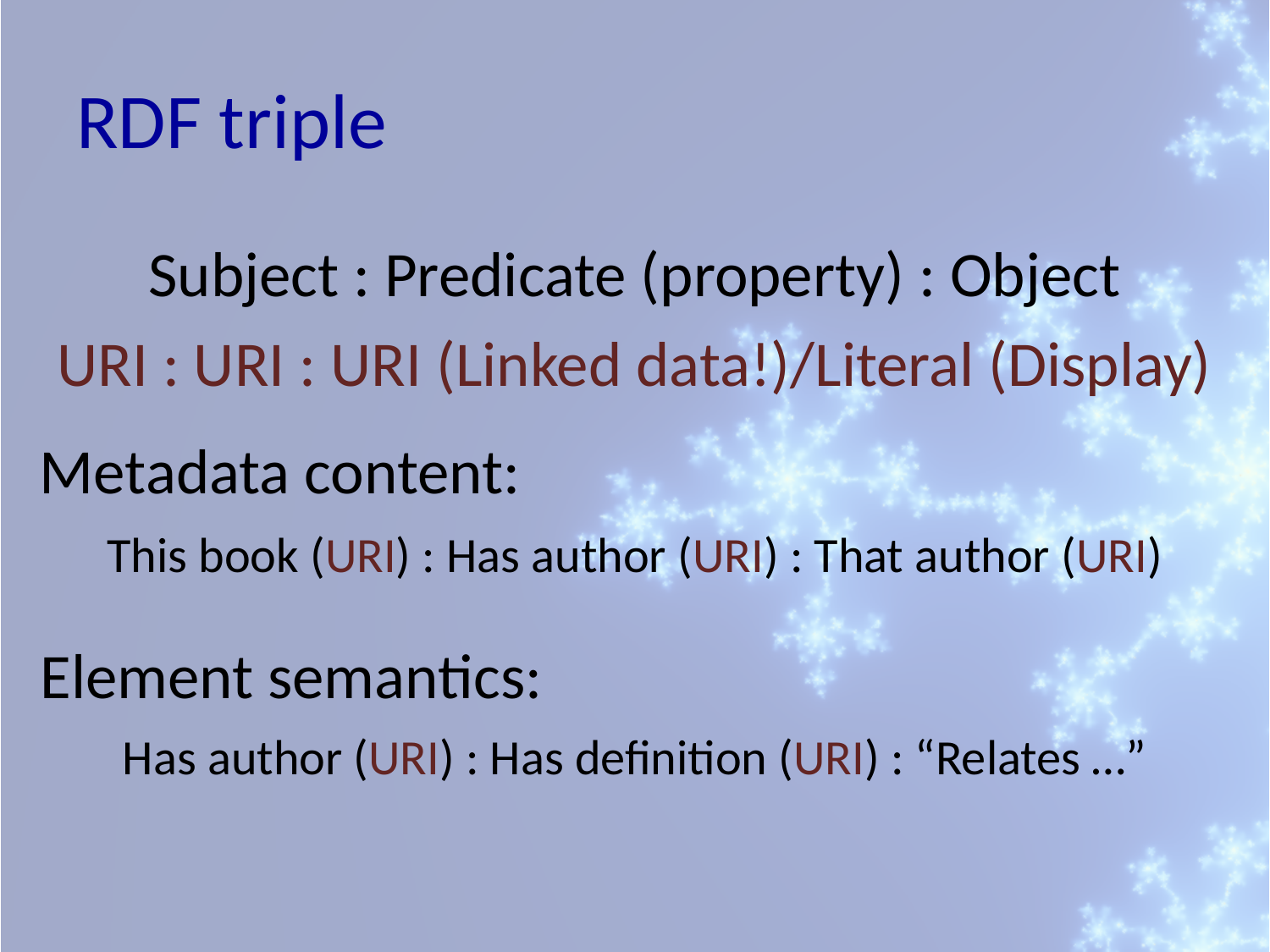

# RDF triple
Subject : Predicate (property) : Object
URI : URI : URI (Linked data!)/Literal (Display)
Metadata content:
This book (URI) : Has author (URI) : That author (URI)
Element semantics:
Has author (URI) : Has definition (URI) : “Relates …”